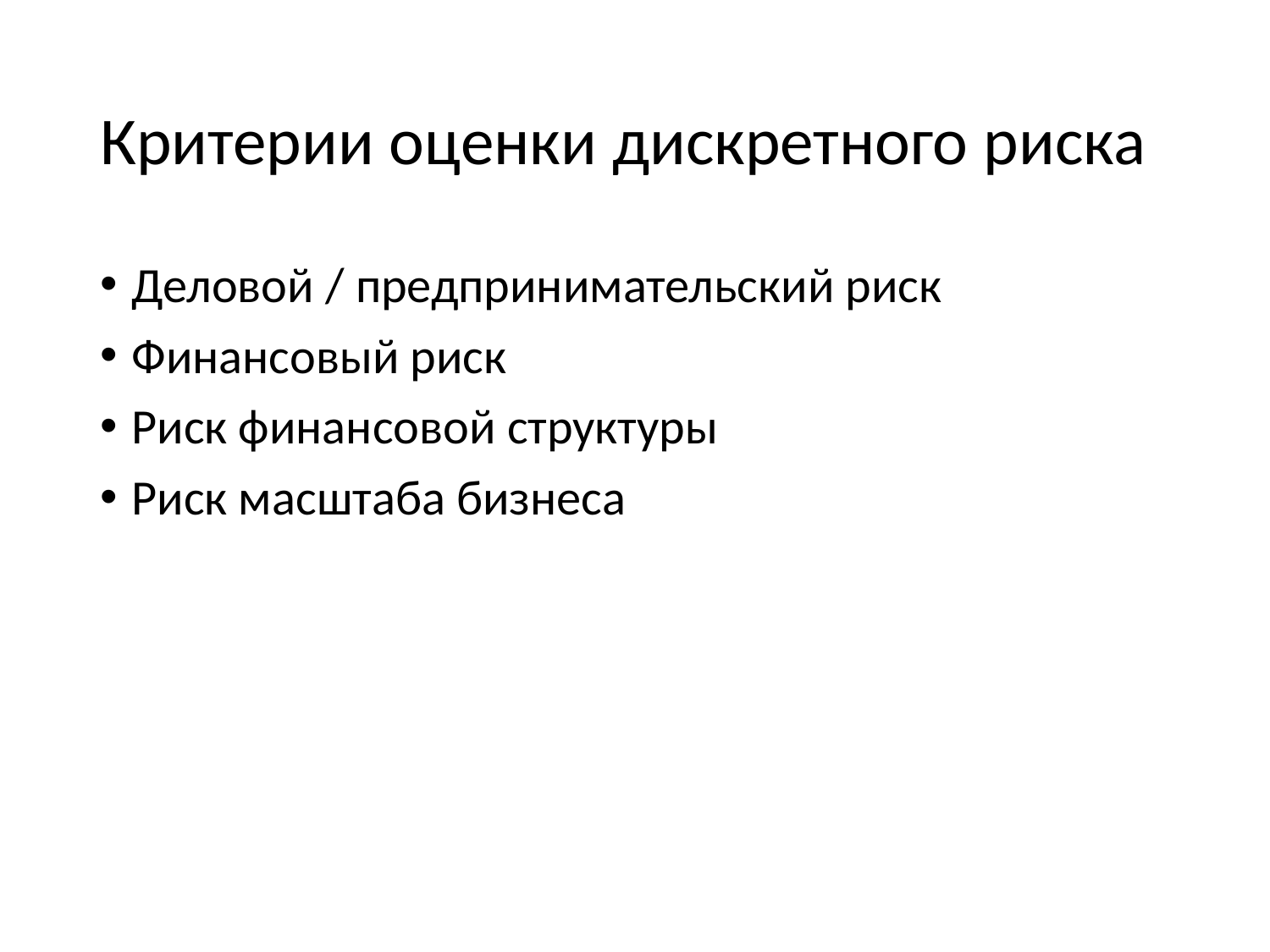

Критерии оценки дискретного риска
Деловой / предпринимательский риск
Финансовый риск
Риск финансовой структуры
Риск масштаба бизнеса